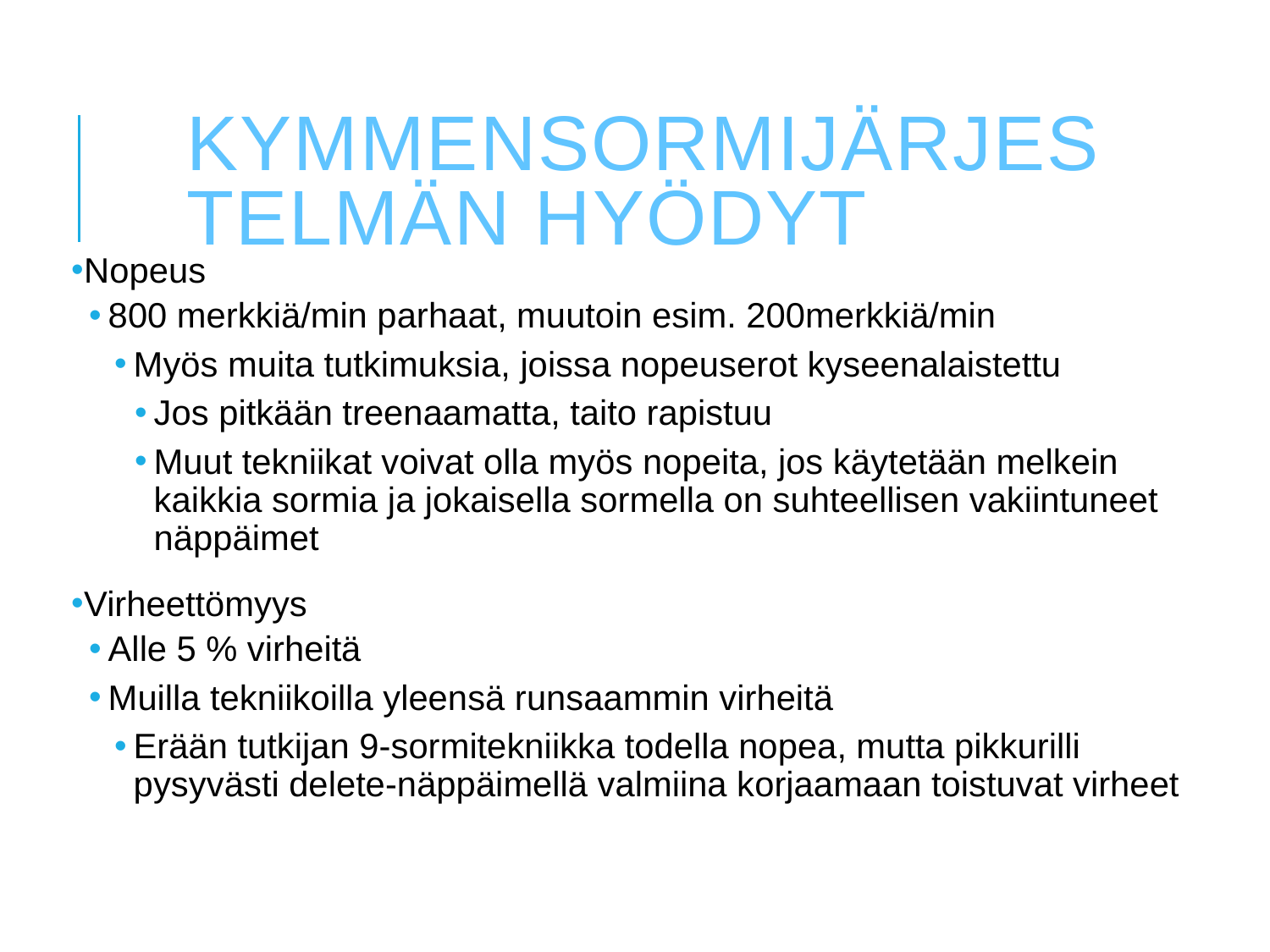

# Kymmensormijärjestelmän hyödyt
Nopeus
800 merkkiä/min parhaat, muutoin esim. 200merkkiä/min
Myös muita tutkimuksia, joissa nopeuserot kyseenalaistettu
Jos pitkään treenaamatta, taito rapistuu
Muut tekniikat voivat olla myös nopeita, jos käytetään melkein kaikkia sormia ja jokaisella sormella on suhteellisen vakiintuneet näppäimet
Virheettömyys
Alle 5 % virheitä
Muilla tekniikoilla yleensä runsaammin virheitä
Erään tutkijan 9-sormitekniikka todella nopea, mutta pikkurilli pysyvästi delete-näppäimellä valmiina korjaamaan toistuvat virheet